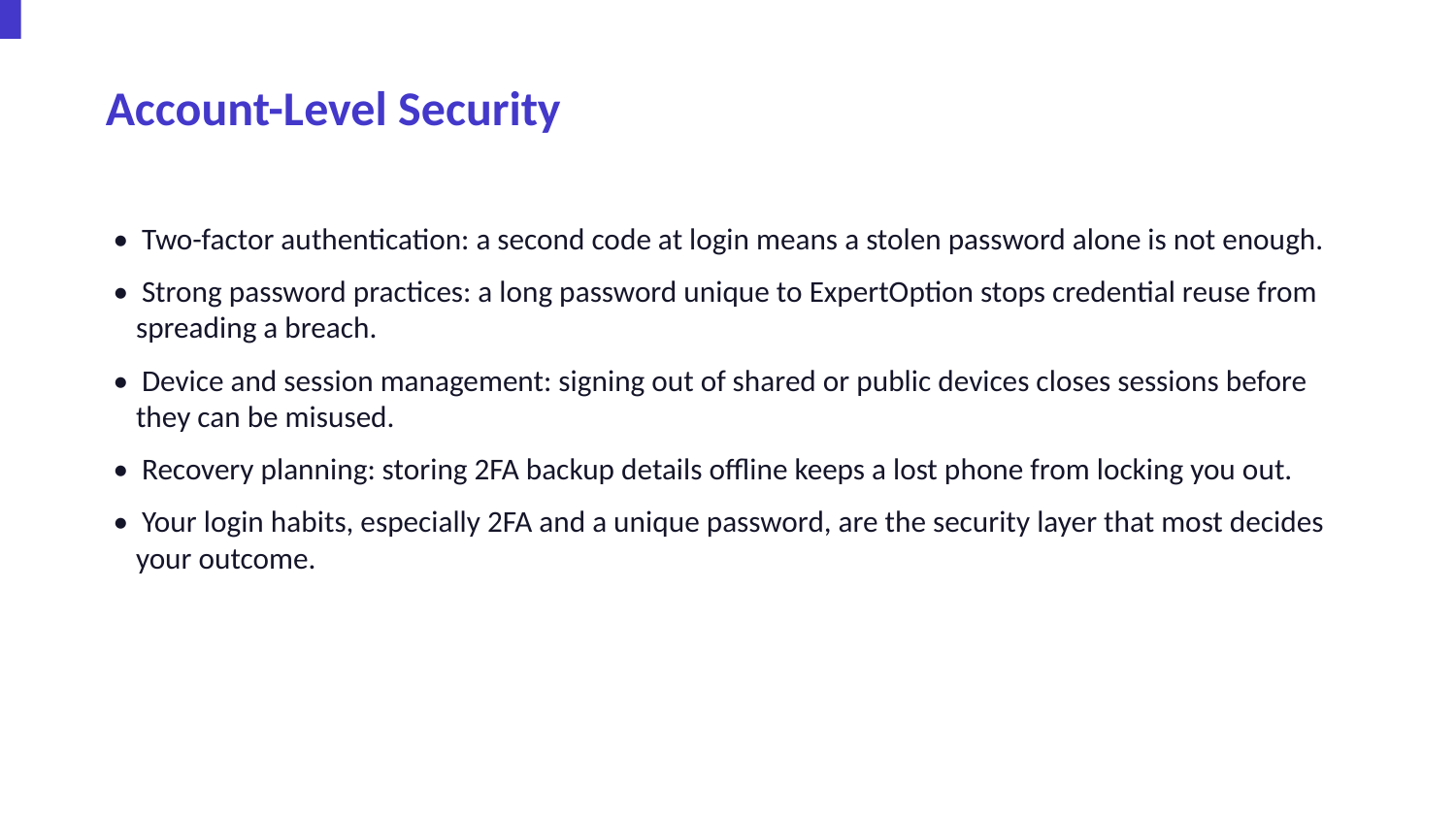

Account-Level Security
•  Two-factor authentication: a second code at login means a stolen password alone is not enough.
•  Strong password practices: a long password unique to ExpertOption stops credential reuse from spreading a breach.
•  Device and session management: signing out of shared or public devices closes sessions before they can be misused.
•  Recovery planning: storing 2FA backup details offline keeps a lost phone from locking you out.
•  Your login habits, especially 2FA and a unique password, are the security layer that most decides your outcome.